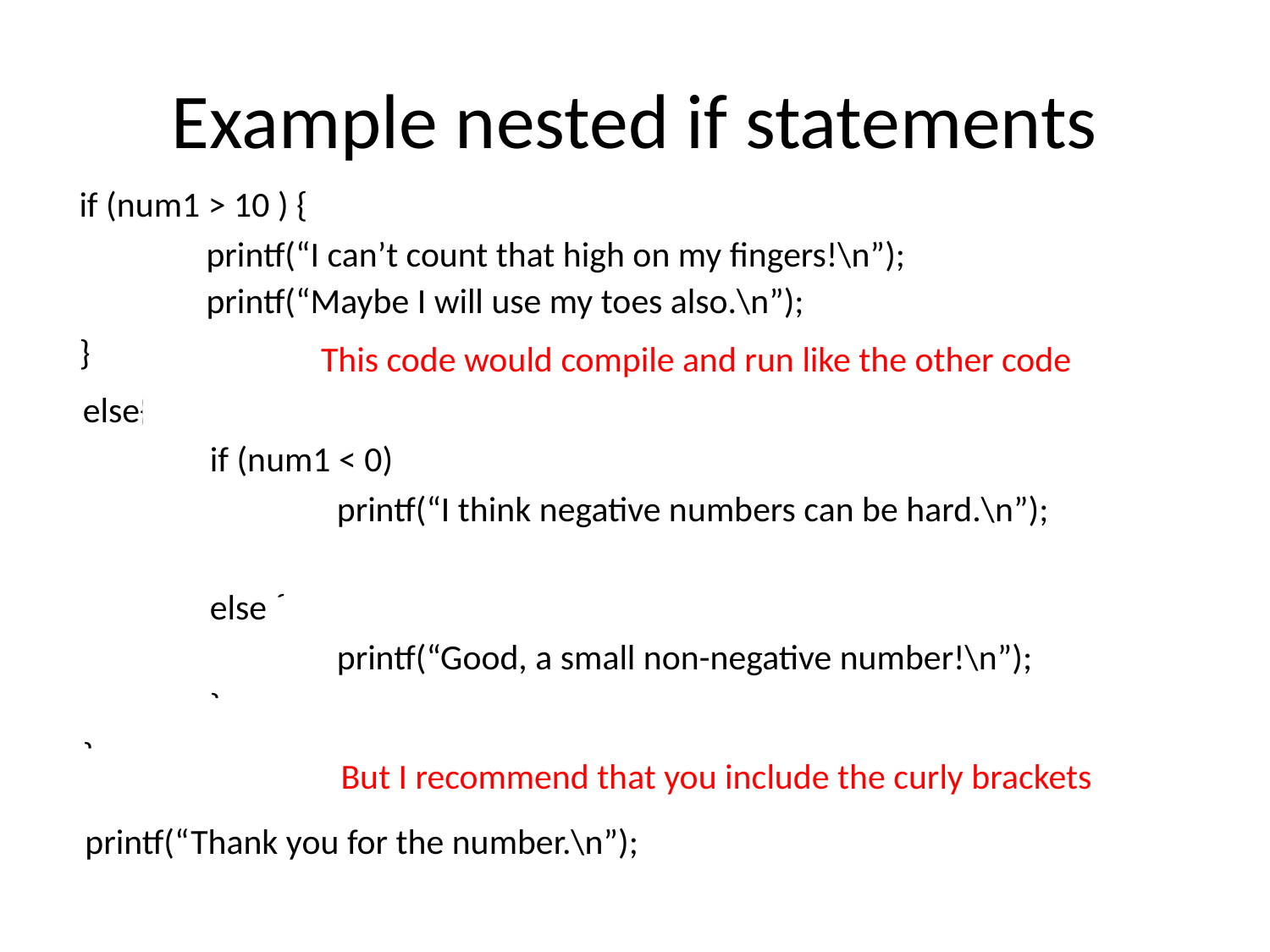

# Example nested if statements
if (num1 > 10 ) {
	printf(“I can’t count that high on my fingers!\n”);

}
	printf(“Maybe I will use my toes also.\n”);
This code would compile and run like the other code
else{
	if (num1 < 0){
		printf(“I think negative numbers can be hard.\n”);
	}
	else {
		printf(“Good, a small non-negative number!\n”);
	}
}

But I recommend that you include the curly brackets

printf(“Thank you for the number.\n”);